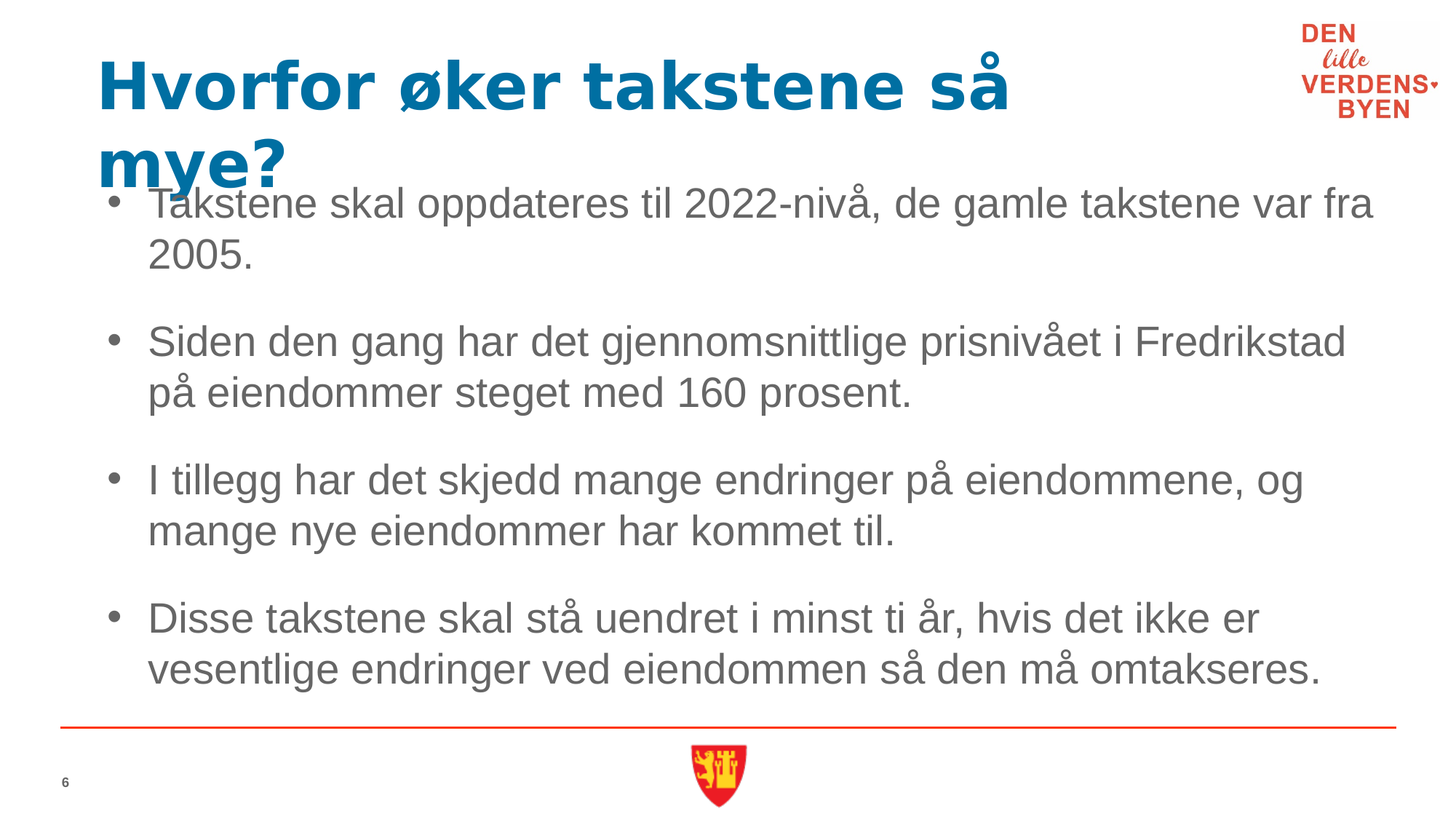

# Hvorfor øker takstene så mye?
Takstene skal oppdateres til 2022-nivå, de gamle takstene var fra 2005.
Siden den gang har det gjennomsnittlige prisnivået i Fredrikstad på eiendommer steget med 160 prosent.
I tillegg har det skjedd mange endringer på eiendommene, og mange nye eiendommer har kommet til.
Disse takstene skal stå uendret i minst ti år, hvis det ikke er vesentlige endringer ved eiendommen så den må omtakseres.
6